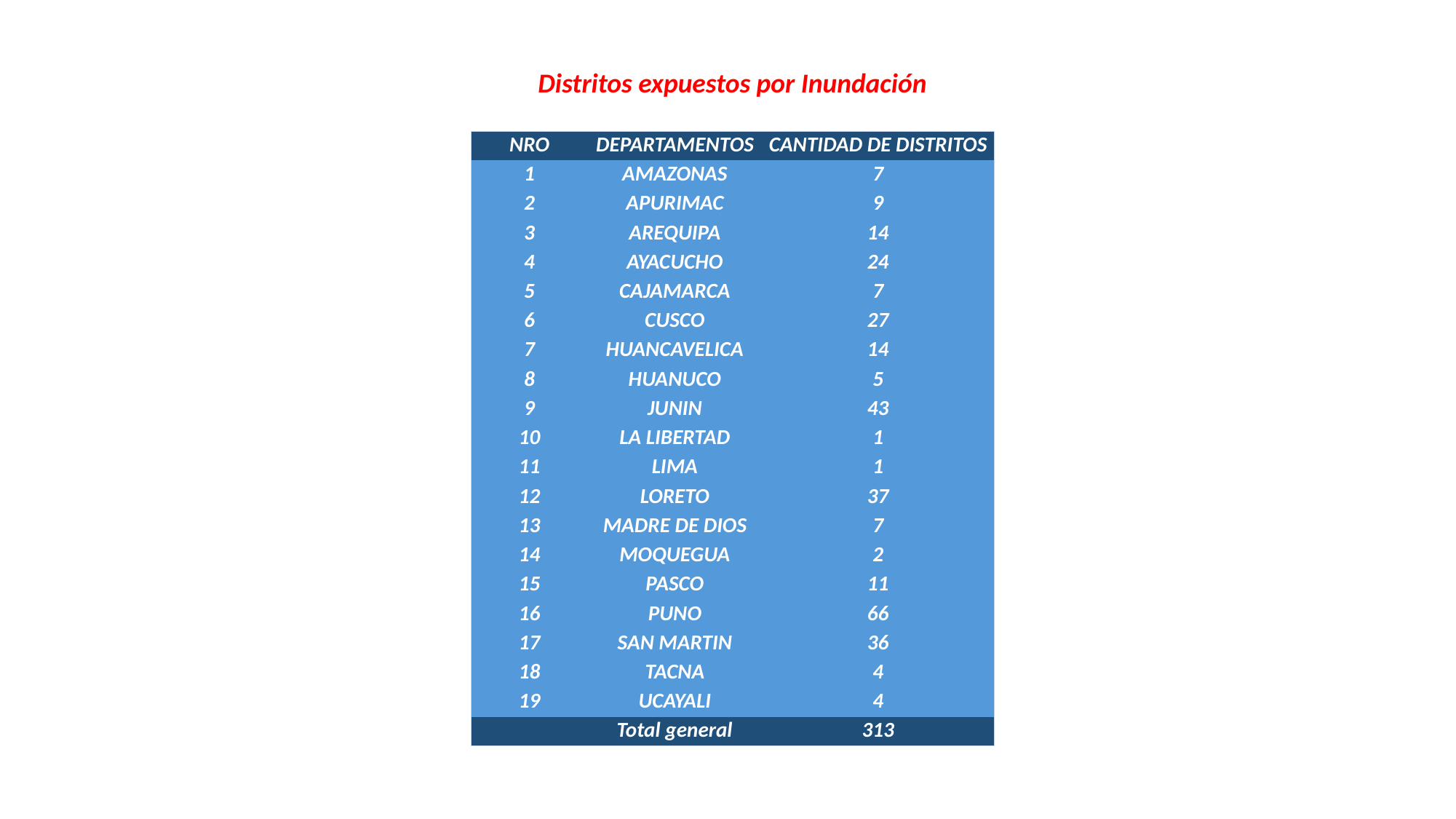

Distritos expuestos por Inundación
| NRO | DEPARTAMENTOS | CANTIDAD DE DISTRITOS |
| --- | --- | --- |
| 1 | AMAZONAS | 7 |
| 2 | APURIMAC | 9 |
| 3 | AREQUIPA | 14 |
| 4 | AYACUCHO | 24 |
| 5 | CAJAMARCA | 7 |
| 6 | CUSCO | 27 |
| 7 | HUANCAVELICA | 14 |
| 8 | HUANUCO | 5 |
| 9 | JUNIN | 43 |
| 10 | LA LIBERTAD | 1 |
| 11 | LIMA | 1 |
| 12 | LORETO | 37 |
| 13 | MADRE DE DIOS | 7 |
| 14 | MOQUEGUA | 2 |
| 15 | PASCO | 11 |
| 16 | PUNO | 66 |
| 17 | SAN MARTIN | 36 |
| 18 | TACNA | 4 |
| 19 | UCAYALI | 4 |
|  | Total general | 313 |